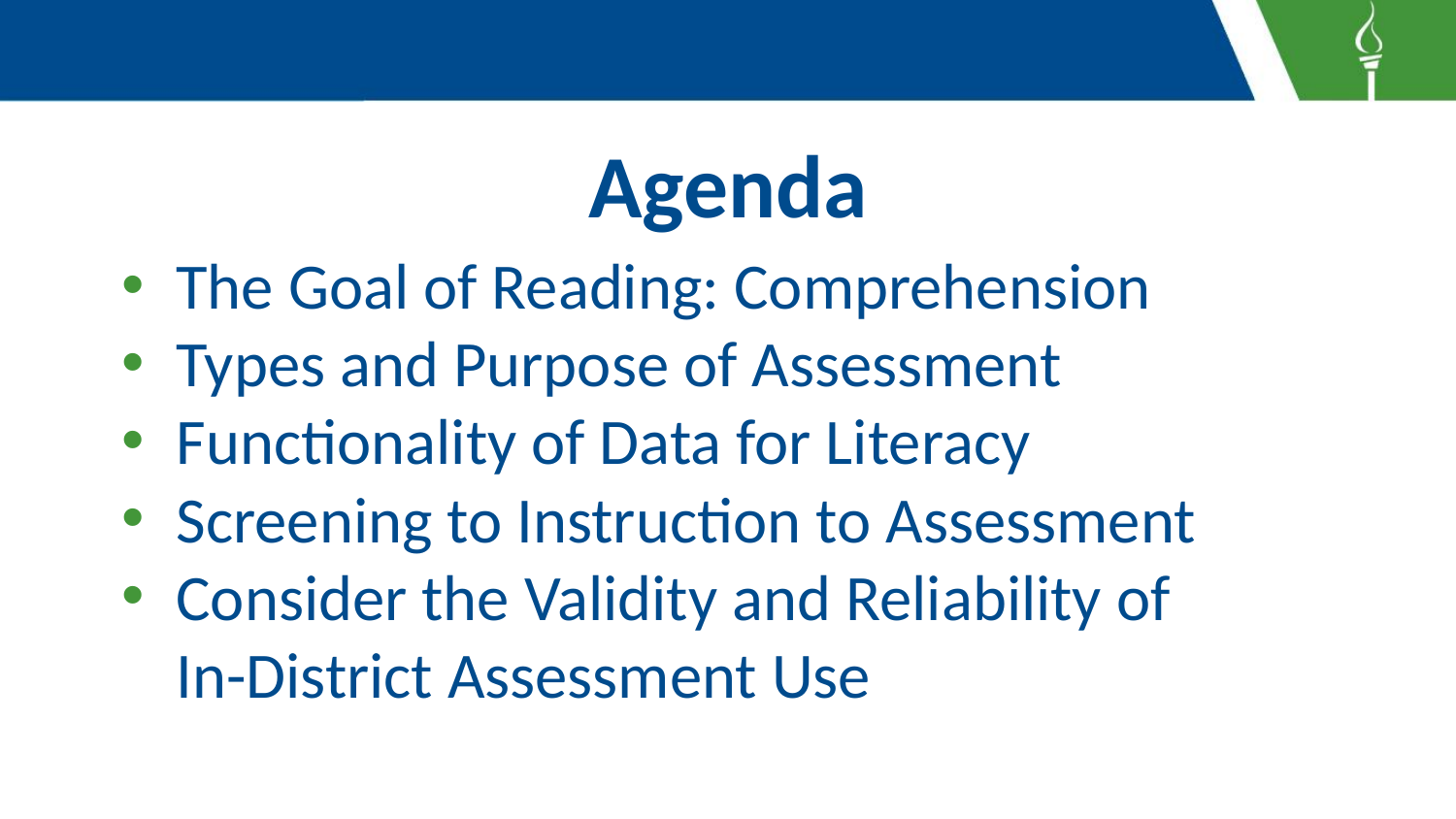

# Agenda
The Goal of Reading: Comprehension
Types and Purpose of Assessment
Functionality of Data for Literacy
Screening to Instruction to Assessment
Consider the Validity and Reliability of
In-District Assessment Use